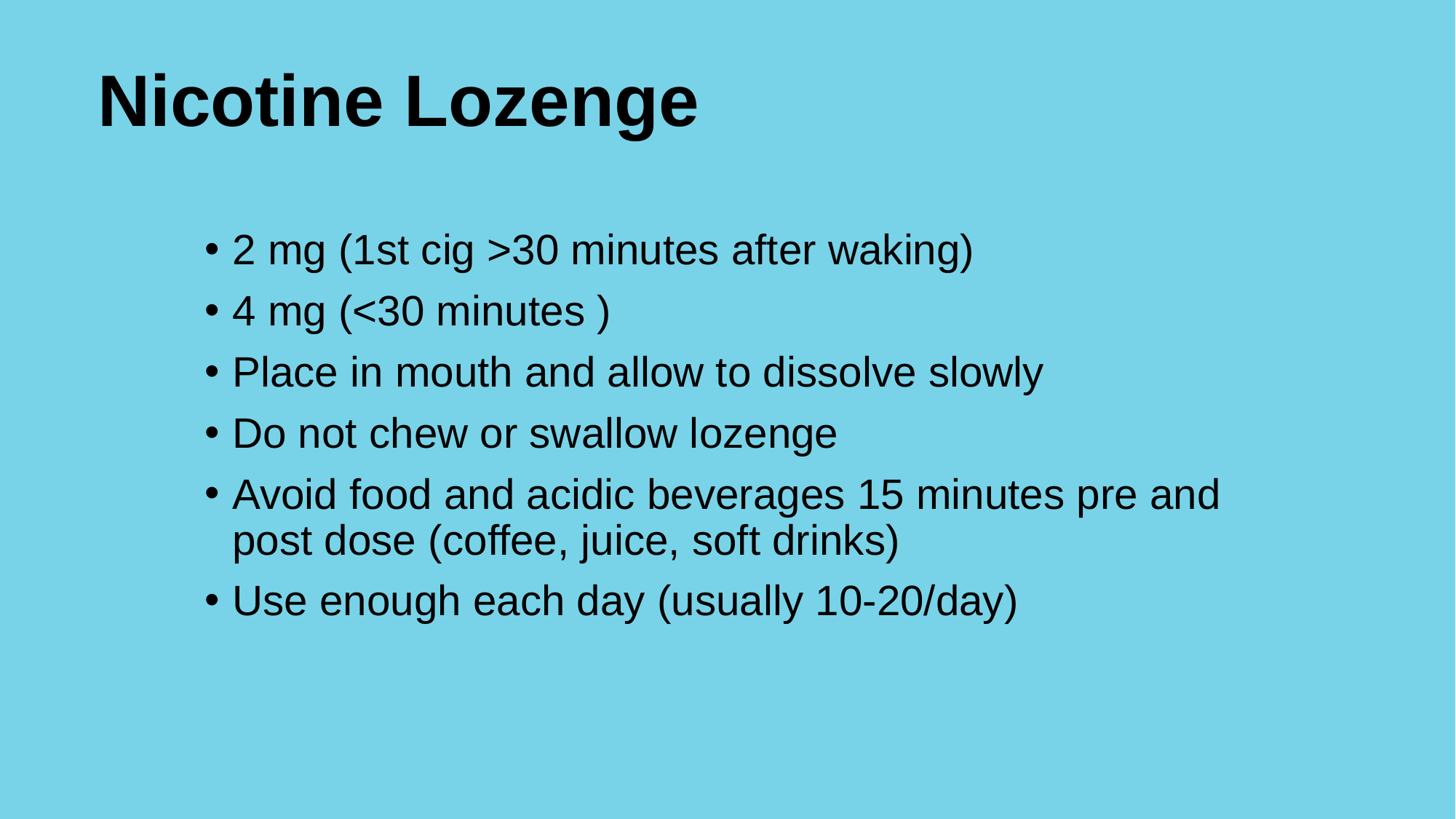

# Nicotine Lozenge
2 mg (1st cig >30 minutes after waking)
4 mg (<30 minutes )
Place in mouth and allow to dissolve slowly
Do not chew or swallow lozenge
Avoid food and acidic beverages 15 minutes pre and post dose (coffee, juice, soft drinks)
Use enough each day (usually 10-20/day)